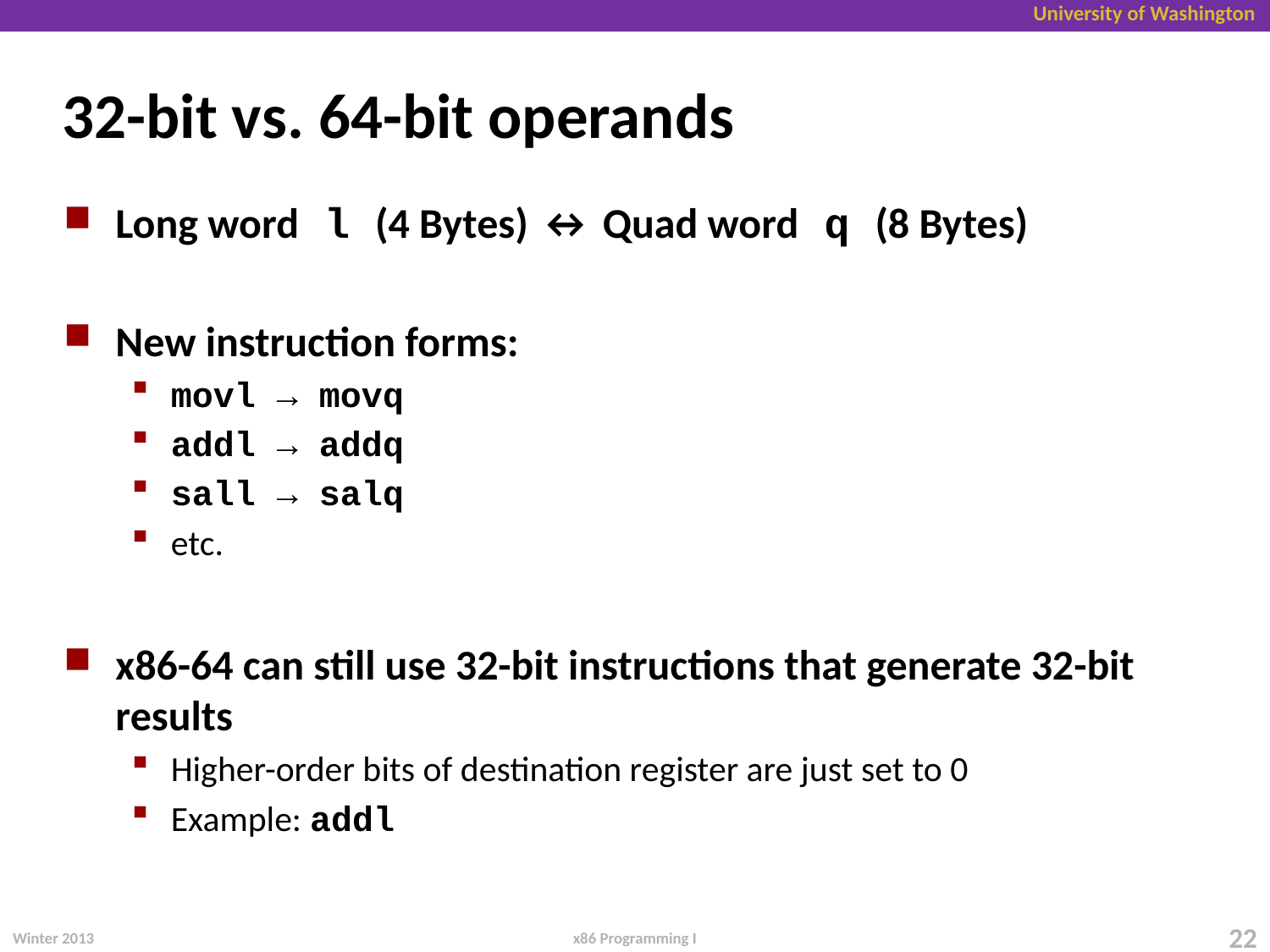

# 32-bit vs. 64-bit operands
Long word l (4 Bytes) ↔ Quad word q (8 Bytes)

New instruction forms:
movl → movq
addl → addq
sall → salq
etc.

x86-64 can still use 32-bit instructions that generate 32-bit results
Higher-order bits of destination register are just set to 0
Example: addl

Winter 2013
22
x86 Programming I